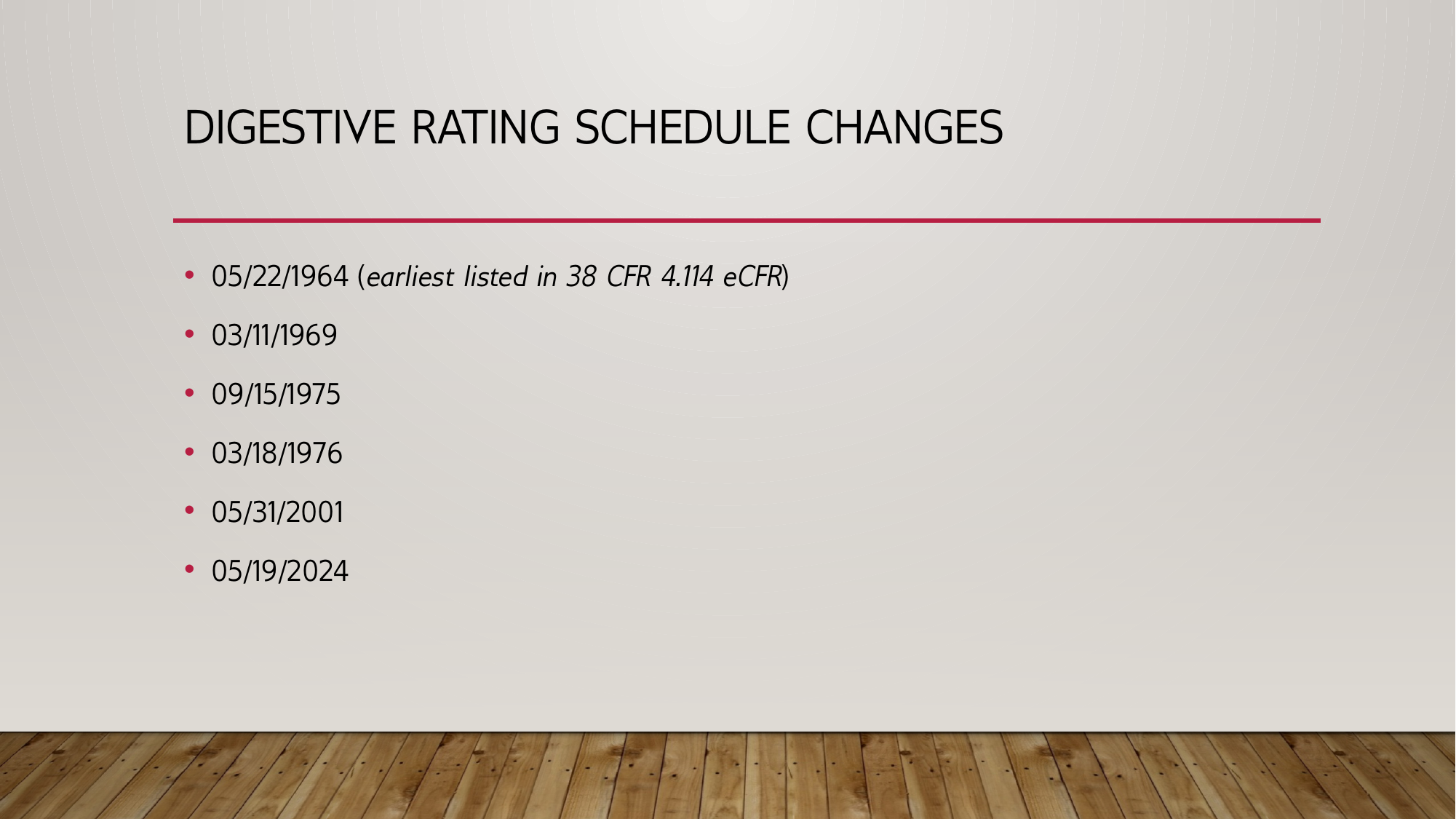

# Digestive Rating Schedule Changes
05/22/1964 (earliest listed in 38 CFR 4.114 eCFR)
03/11/1969
09/15/1975
03/18/1976
05/31/2001
05/19/2024